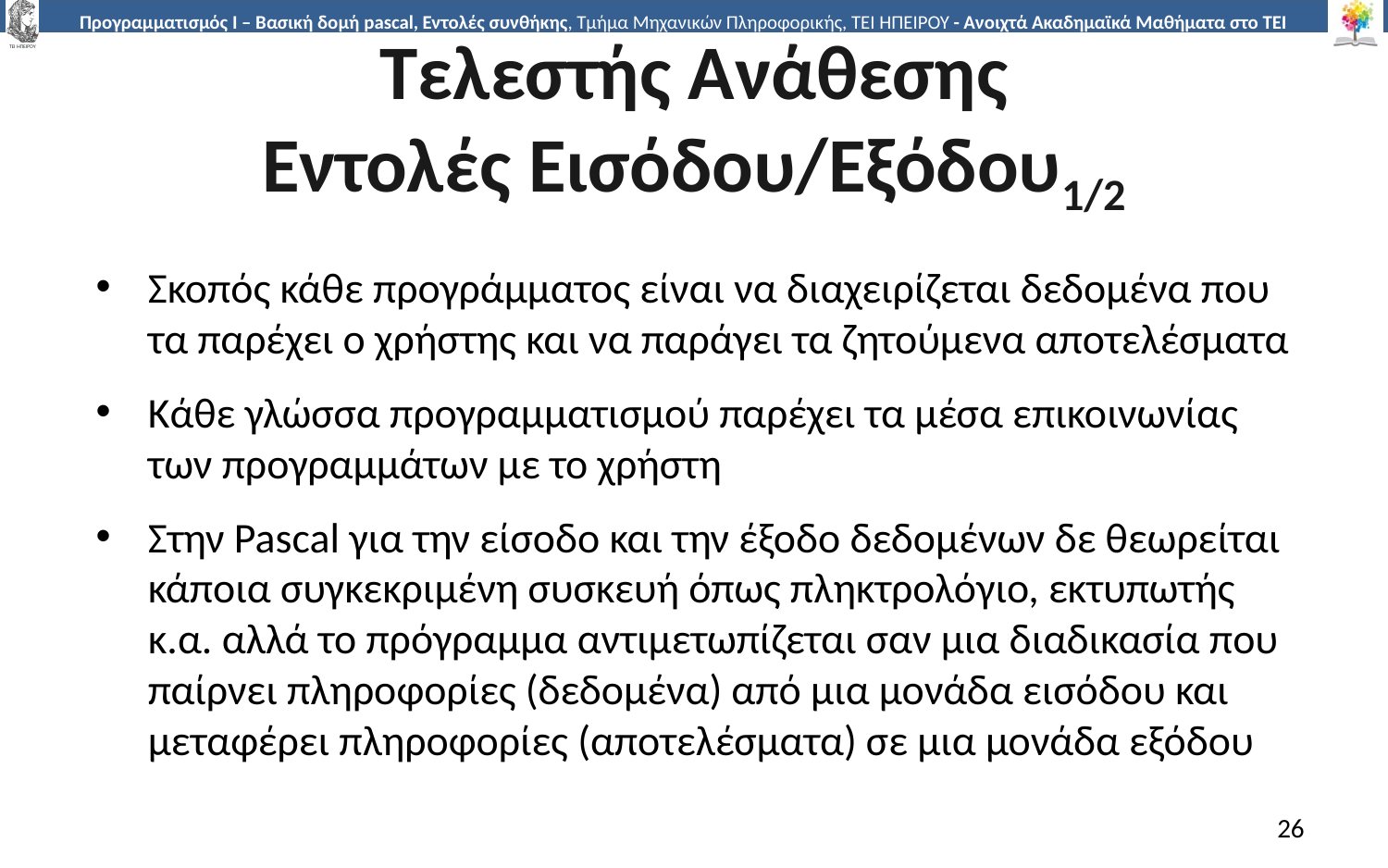

# Τελεστής Ανάθεσης Εντολές Εισόδου/Εξόδου1/2

Σκοπός κάθε προγράμματος είναι να διαχειρίζεται δεδομένα που τα παρέχει ο χρήστης και να παράγει τα ζητούμενα αποτελέσματα
Κάθε γλώσσα προγραμματισμού παρέχει τα μέσα επικοινωνίας των προγραμμάτων με το χρήστη
Στην Pascal για την είσοδο και την έξοδο δεδομένων δε θεωρείται κάποια συγκεκριμένη συσκευή όπως πληκτρολόγιο, εκτυπωτής κ.α. αλλά το πρόγραμμα αντιμετωπίζεται σαν μια διαδικασία που παίρνει πληροφορίες (δεδομένα) από μια μονάδα εισόδου και μεταφέρει πληροφορίες (αποτελέσματα) σε μια μονάδα εξόδου
26